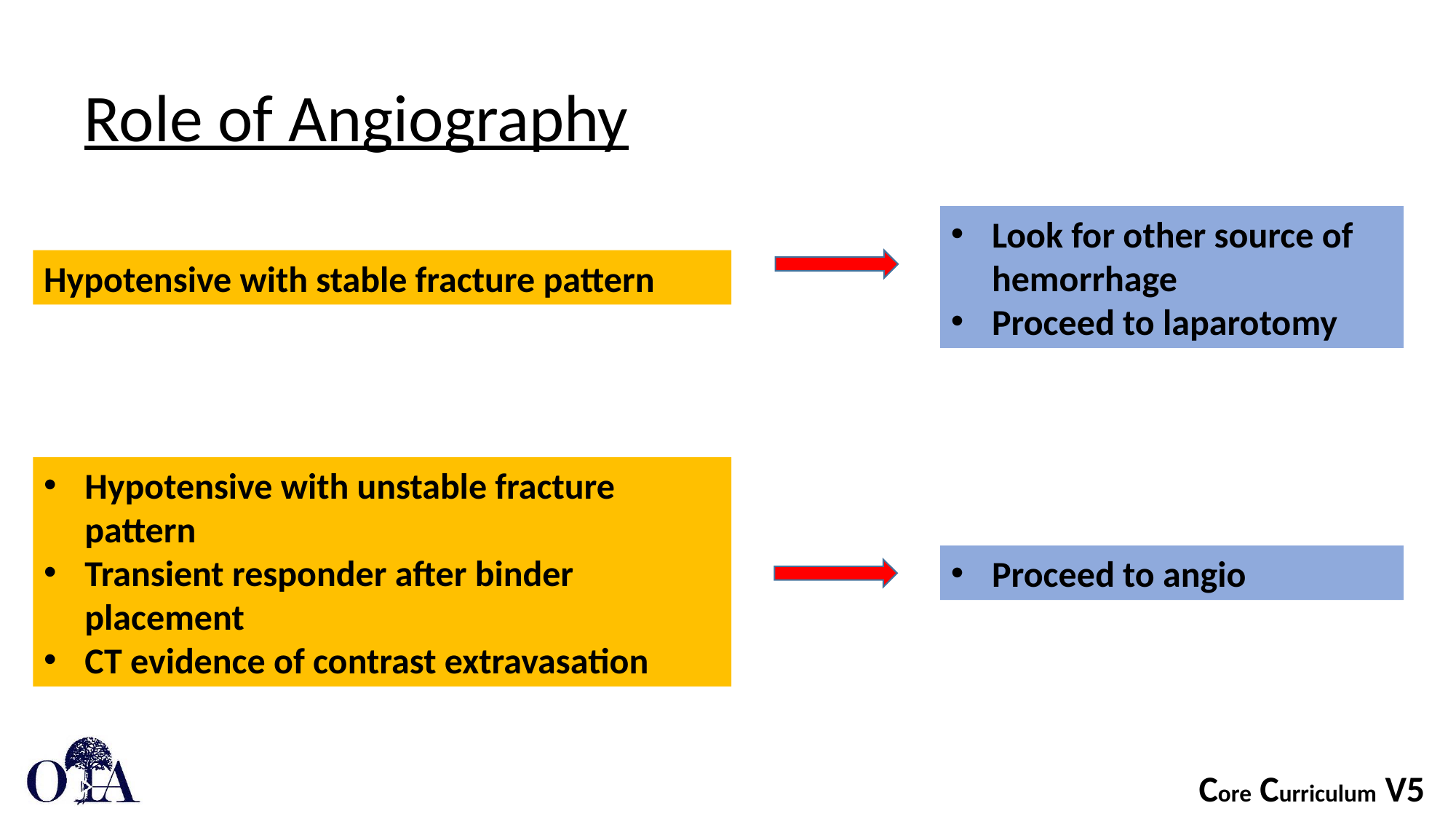

# Role of Angiography
Look for other source of hemorrhage
Proceed to laparotomy
Hypotensive with stable fracture pattern

Hypotensive with unstable fracture pattern
Transient responder after binder placement
CT evidence of contrast extravasation
Proceed to angio